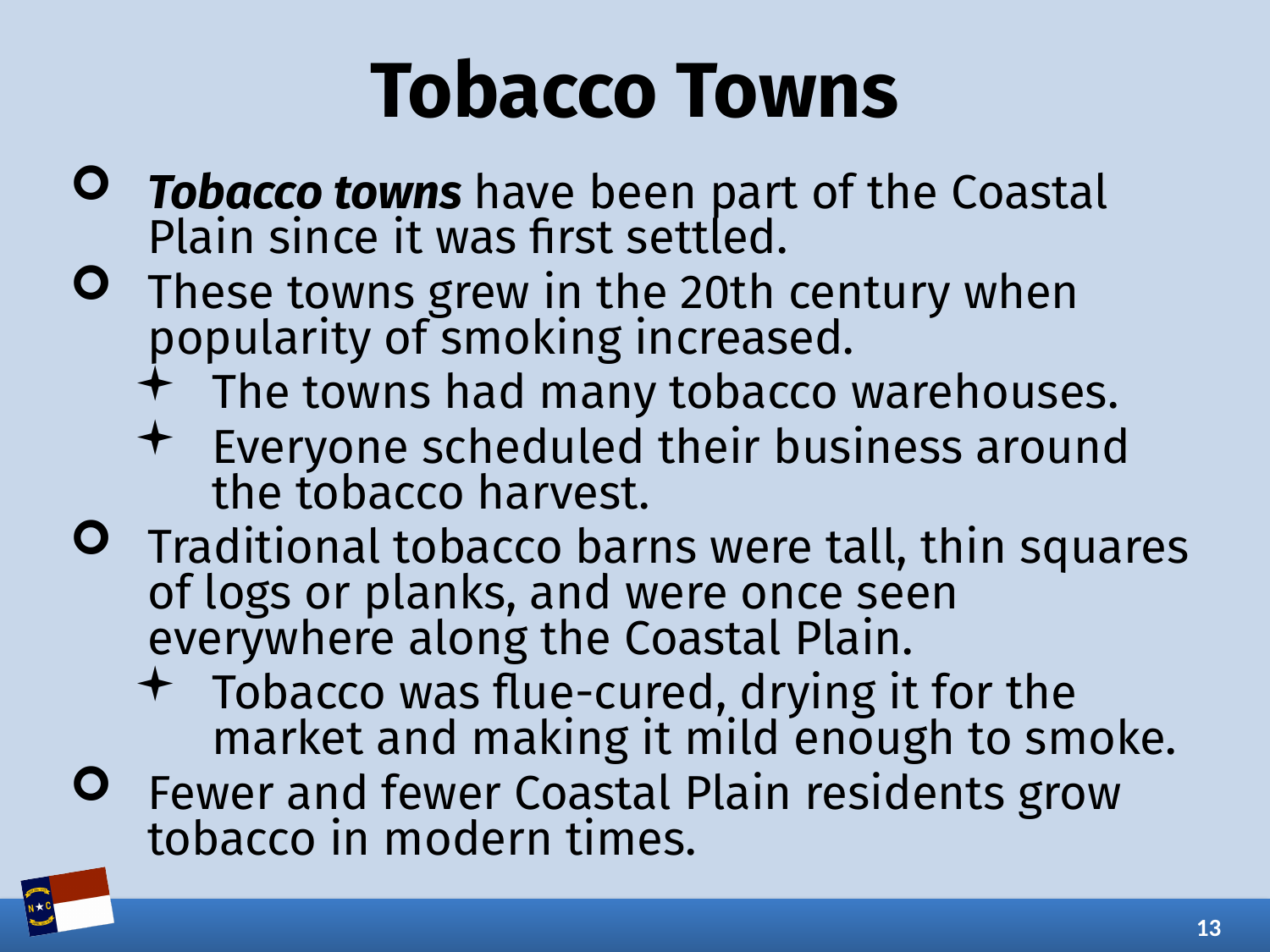

# Tobacco Towns
Tobacco towns have been part of the Coastal Plain since it was first settled.
These towns grew in the 20th century when popularity of smoking increased.
The towns had many tobacco warehouses.
Everyone scheduled their business around the tobacco harvest.
Traditional tobacco barns were tall, thin squares of logs or planks, and were once seen everywhere along the Coastal Plain.
Tobacco was flue-cured, drying it for the market and making it mild enough to smoke.
Fewer and fewer Coastal Plain residents grow tobacco in modern times.
13